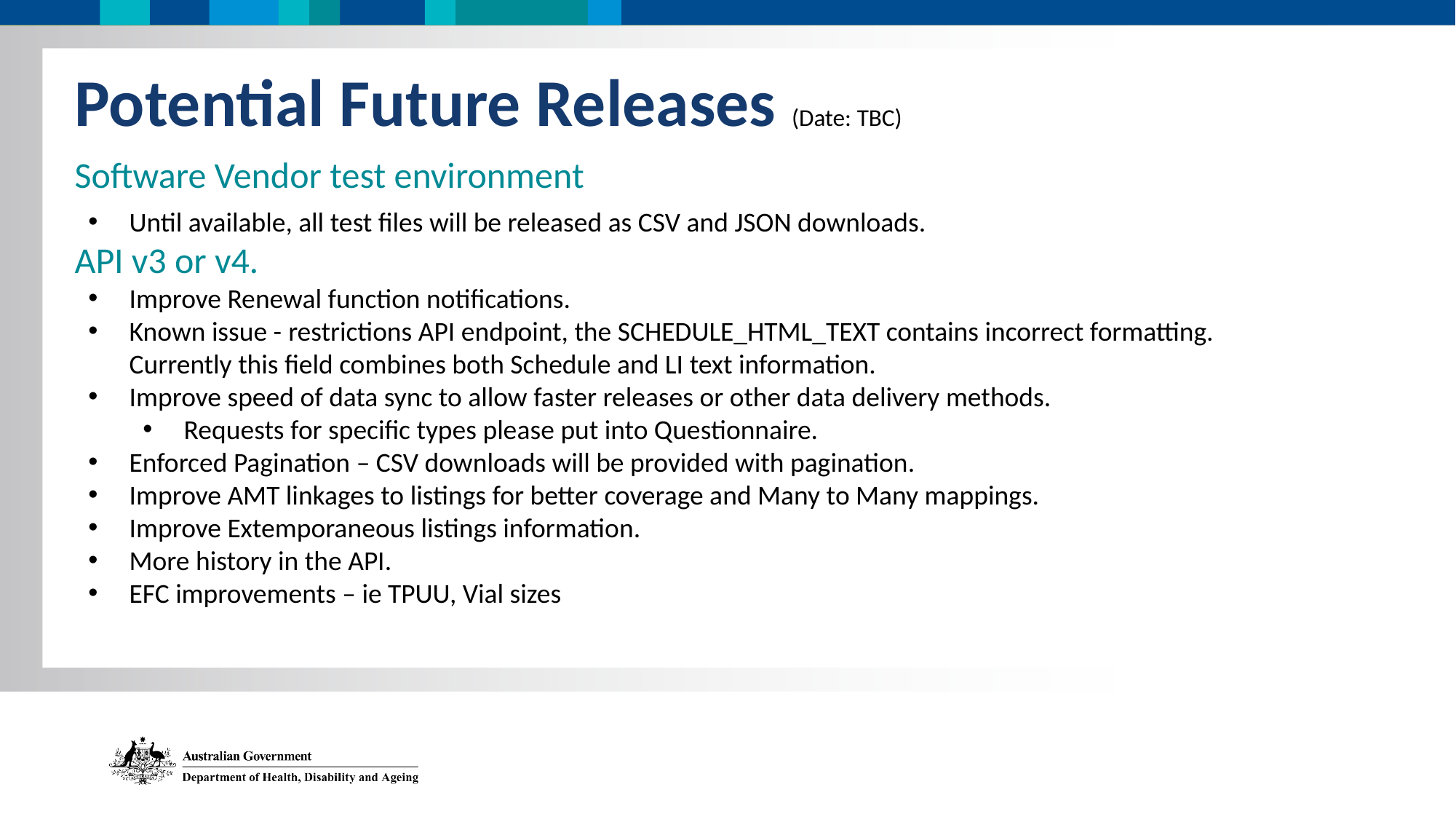

Pull quote
Potential Future Releases (Date: TBC)
Software Vendor test environment
Until available, all test files will be released as CSV and JSON downloads.
API v3 or v4.
Improve Renewal function notifications.
Known issue - restrictions API endpoint, the SCHEDULE_HTML_TEXT contains incorrect formatting. Currently this field combines both Schedule and LI text information.
Improve speed of data sync to allow faster releases or other data delivery methods.
Requests for specific types please put into Questionnaire.
Enforced Pagination – CSV downloads will be provided with pagination.
Improve AMT linkages to listings for better coverage and Many to Many mappings.
Improve Extemporaneous listings information.
More history in the API.
EFC improvements – ie TPUU, Vial sizes